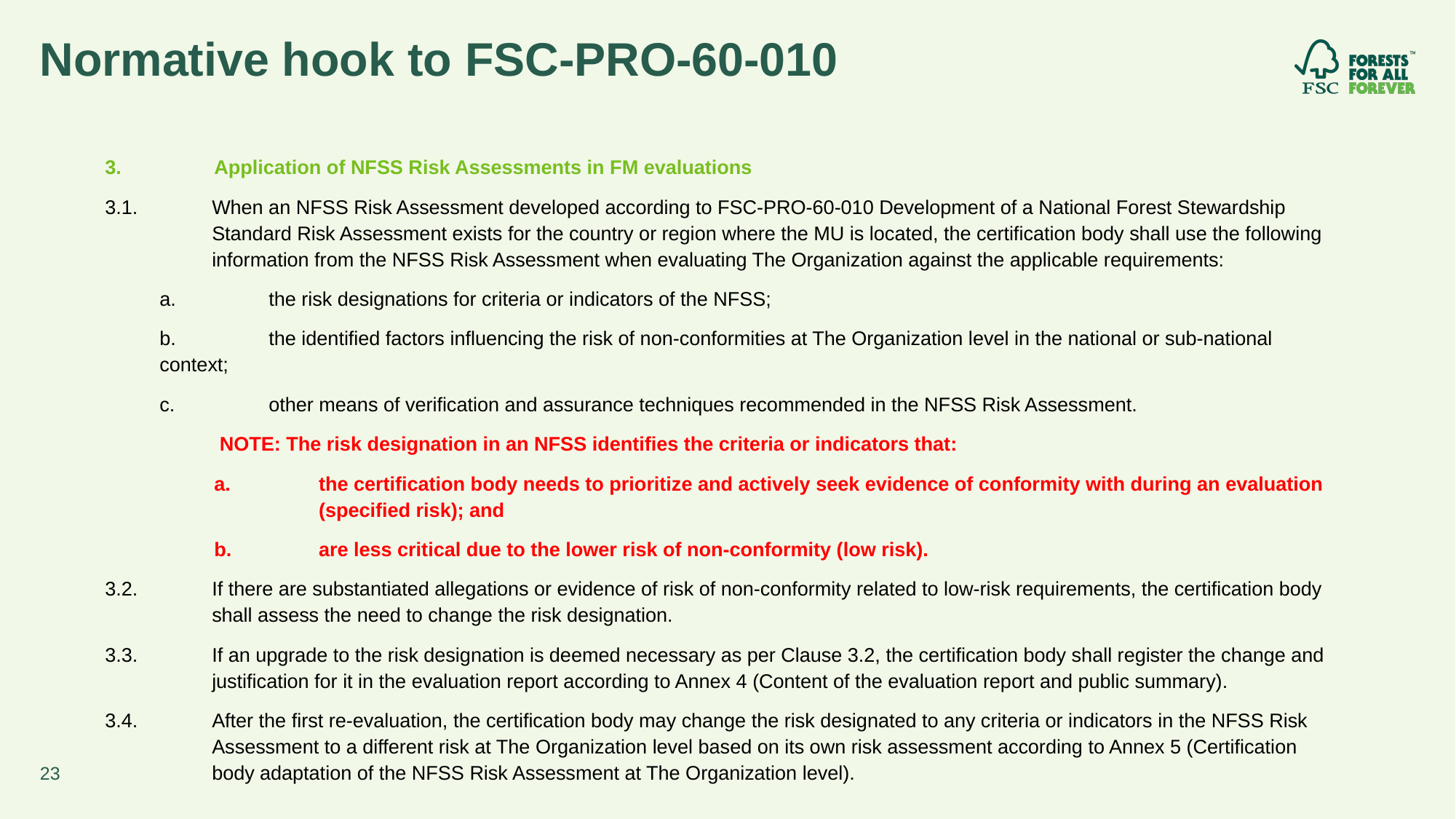

# Normative hook to FSC-PRO-60-010
3.	Application of NFSS Risk Assessments in FM evaluations
3.1.	When an NFSS Risk Assessment developed according to FSC-PRO-60-010 Development of a National Forest Stewardship Standard Risk Assessment exists for the country or region where the MU is located, the certification body shall use the following information from the NFSS Risk Assessment when evaluating The Organization against the applicable requirements:
a.	the risk designations for criteria or indicators of the NFSS;
b.	the identified factors influencing the risk of non-conformities at The Organization level in the national or sub-national context;
c.	other means of verification and assurance techniques recommended in the NFSS Risk Assessment.
           NOTE: The risk designation in an NFSS identifies the criteria or indicators that:
a.	the certification body needs to prioritize and actively seek evidence of conformity with during an evaluation (specified risk); and
b.	are less critical due to the lower risk of non-conformity (low risk).
3.2.	If there are substantiated allegations or evidence of risk of non-conformity related to low-risk requirements, the certification body shall assess the need to change the risk designation.
3.3.	If an upgrade to the risk designation is deemed necessary as per Clause 3.2, the certification body shall register the change and justification for it in the evaluation report according to Annex 4 (Content of the evaluation report and public summary).
3.4.	After the first re-evaluation, the certification body may change the risk designated to any criteria or indicators in the NFSS Risk Assessment to a different risk at The Organization level based on its own risk assessment according to Annex 5 (Certification body adaptation of the NFSS Risk Assessment at The Organization level).
23